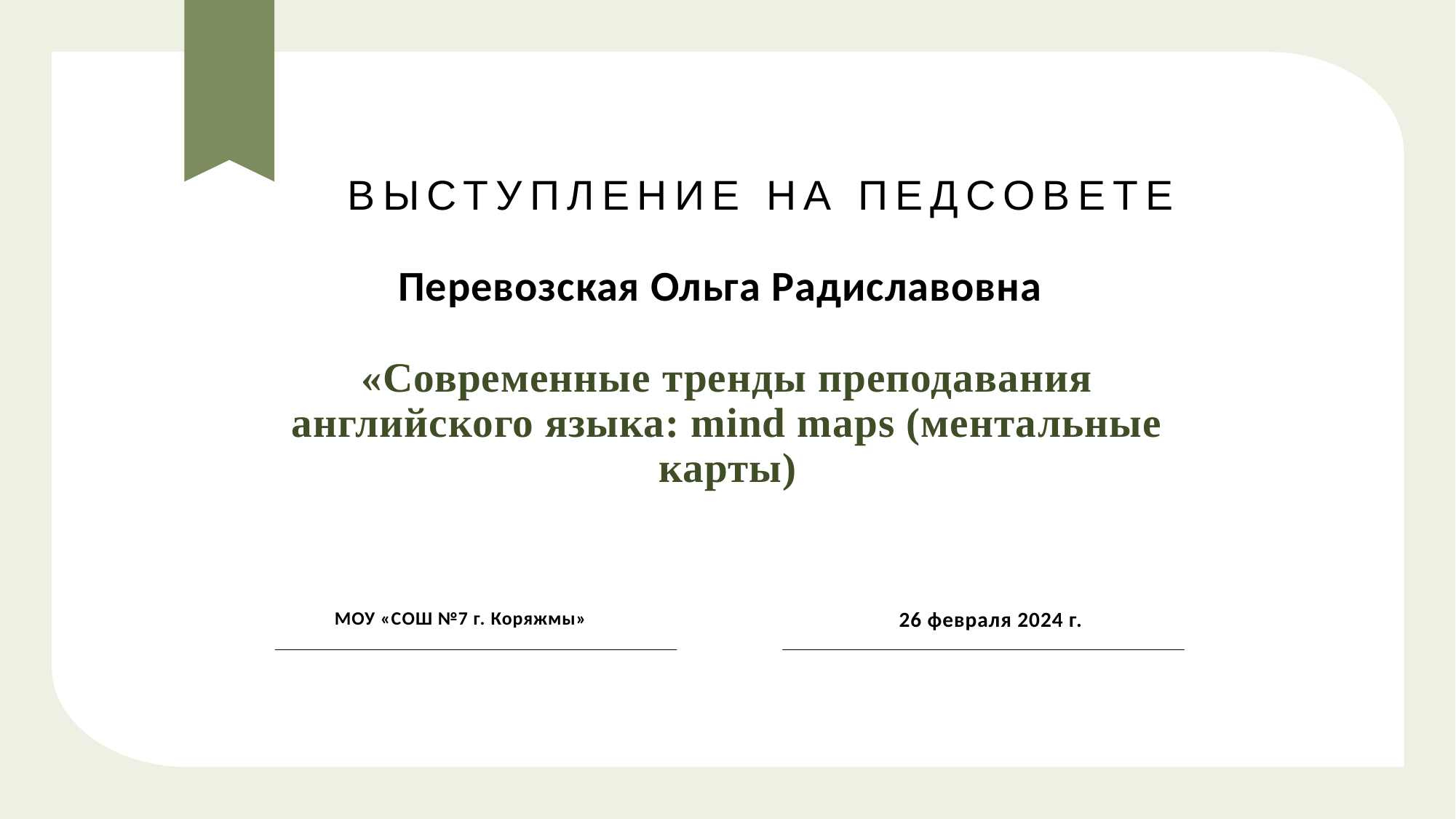

# Выступление на педсовете
Перевозская Ольга Радиславовна
«Современные тренды преподавания английского языка: mind maps (ментальные карты)
МОУ «СОШ №7 г. Коряжмы»
26 февраля 2024 г.